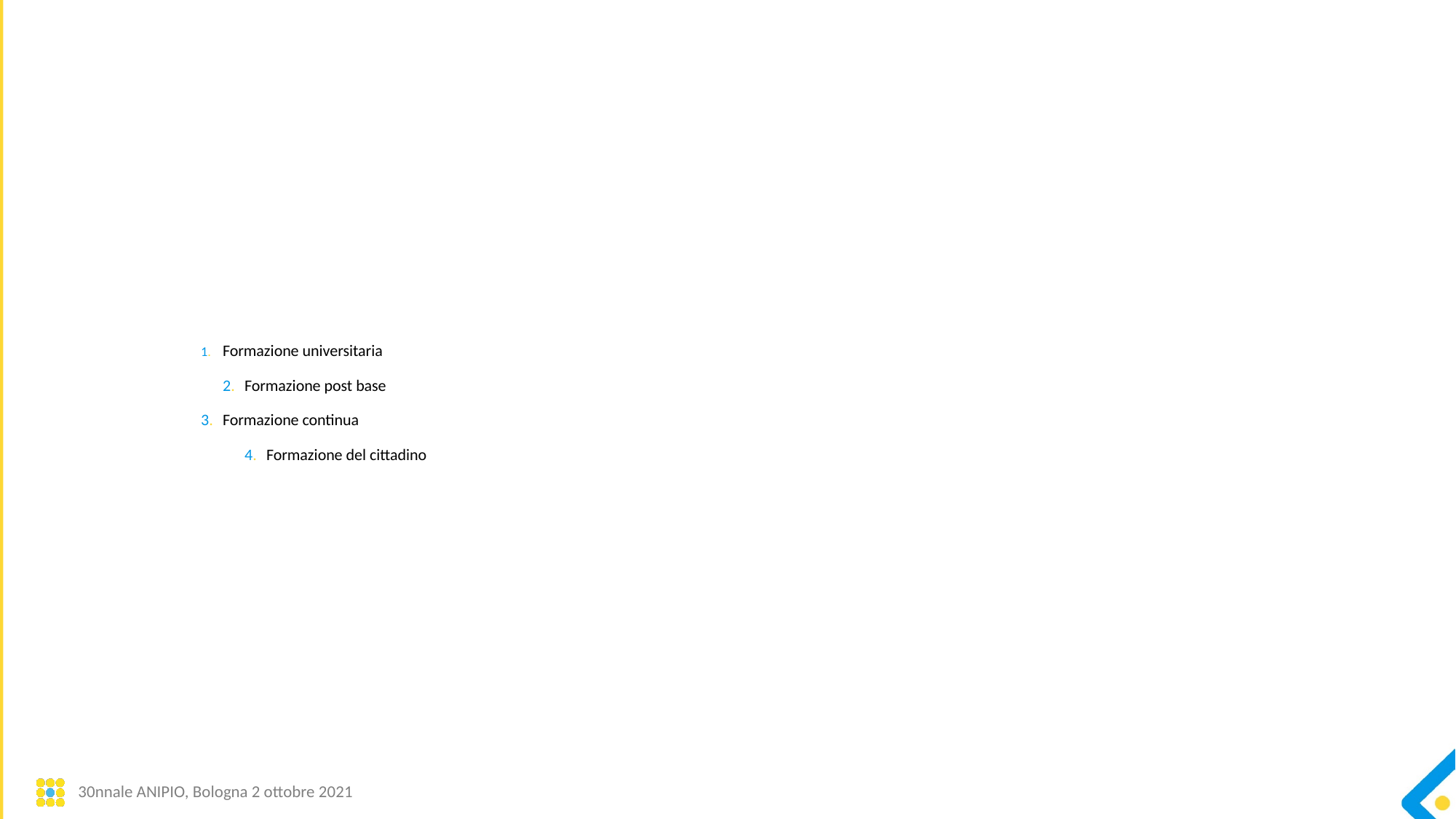

# 1.	Formazione universitaria 2.	Formazione post base 3.	Formazione continua 4.	Formazione del cittadino